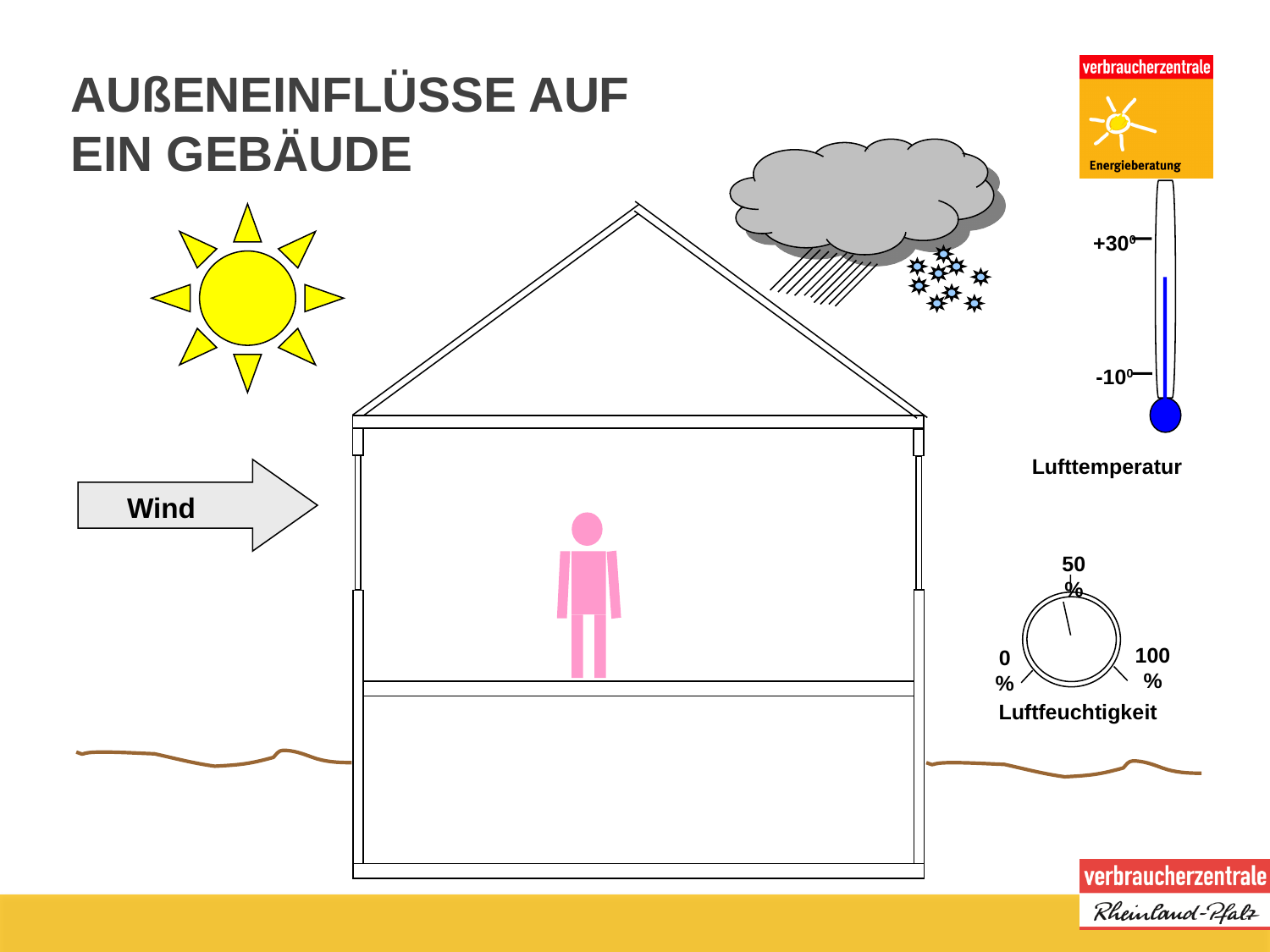

# AUßENEINFLÜSSE AUF EIN GEBÄUDE

+300

-100

Lufttemperatur

Wind

50%

100%
0%

Luftfeuchtigkeit